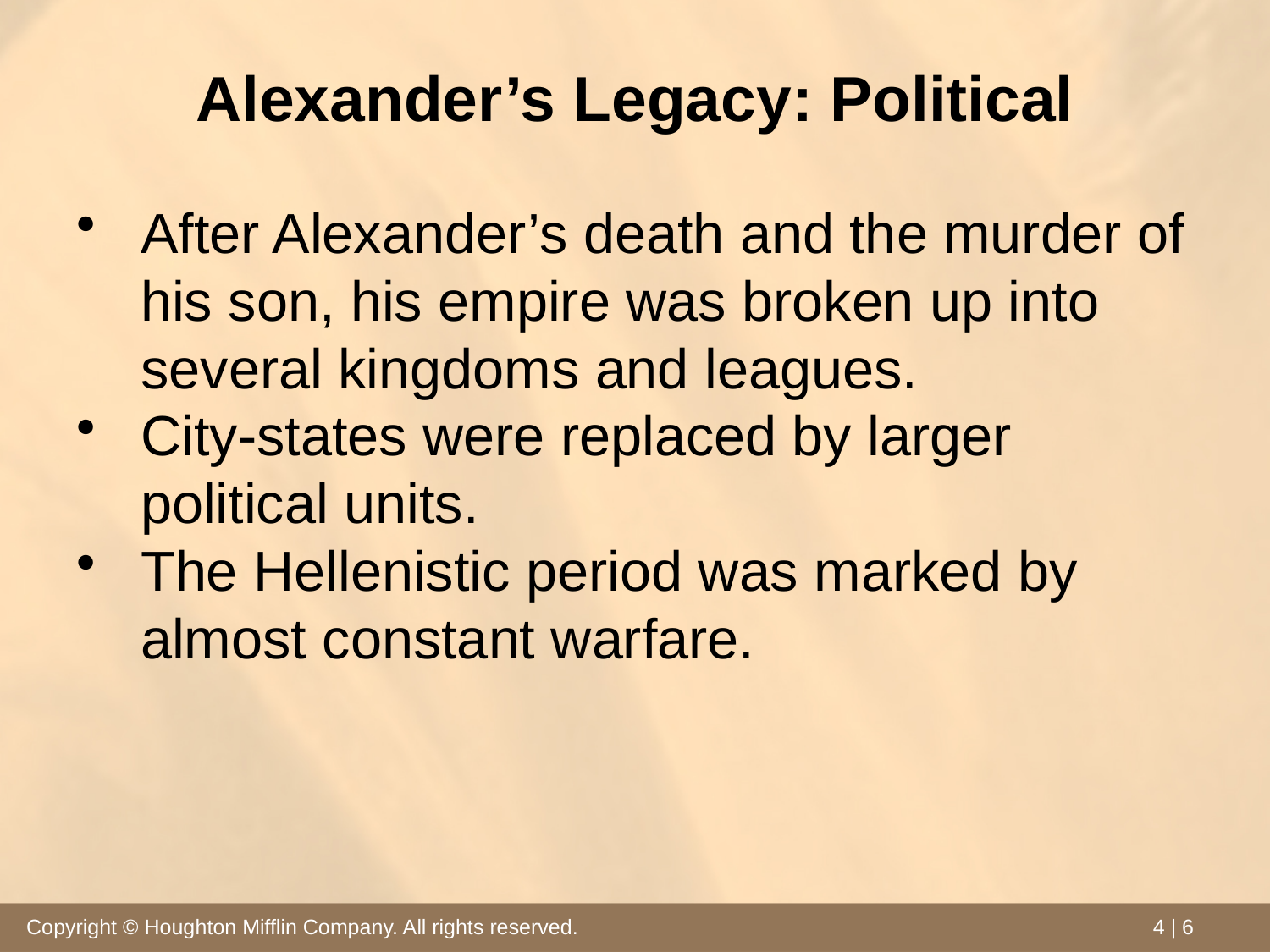

# Alexander’s Legacy: Political
After Alexander’s death and the murder of his son, his empire was broken up into several kingdoms and leagues.
City-states were replaced by larger political units.
The Hellenistic period was marked by almost constant warfare.